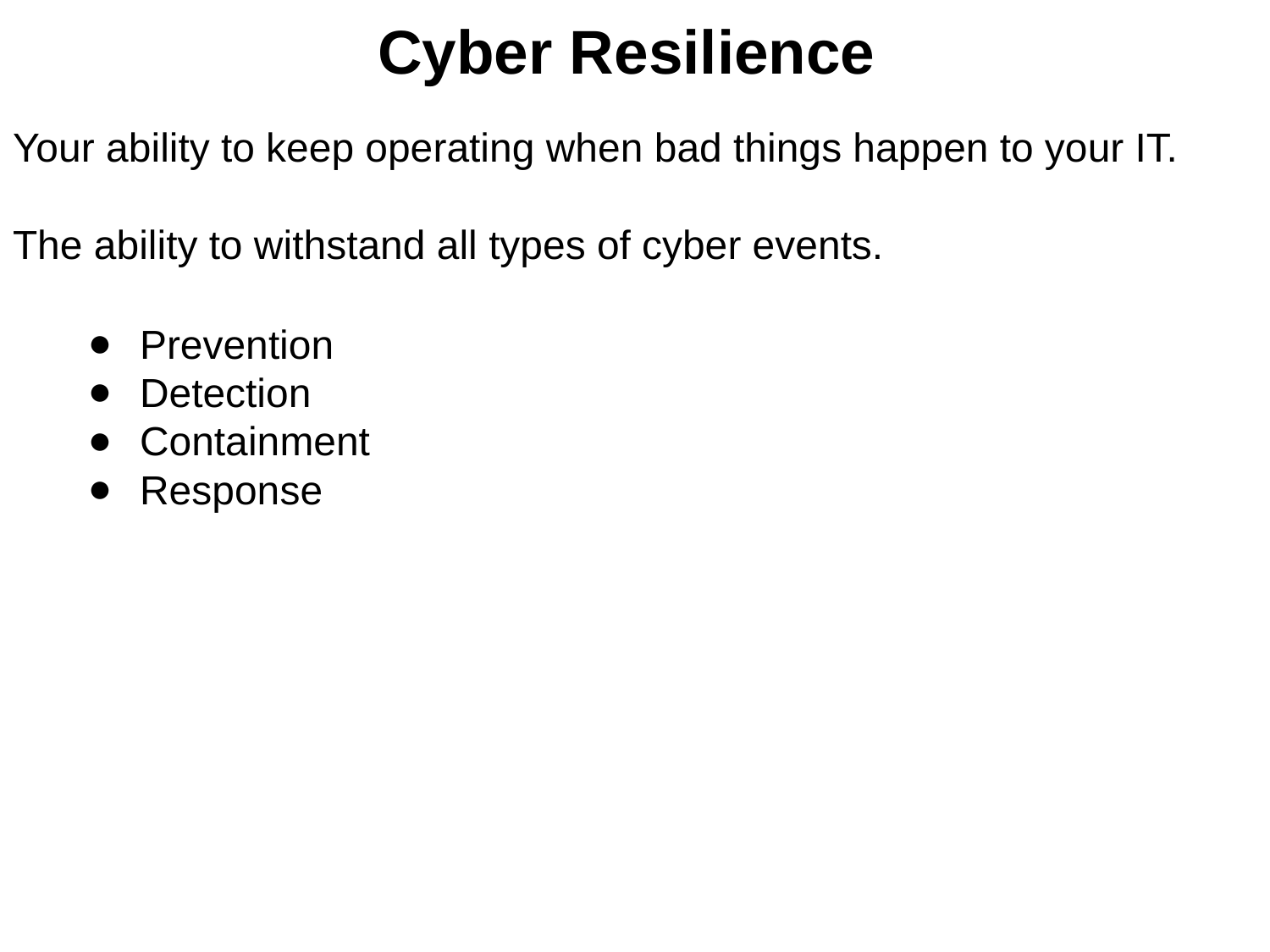

Cyber Resilience
Your ability to keep operating when bad things happen to your IT.

The ability to withstand all types of cyber events.

Prevention
Detection
Containment
Response